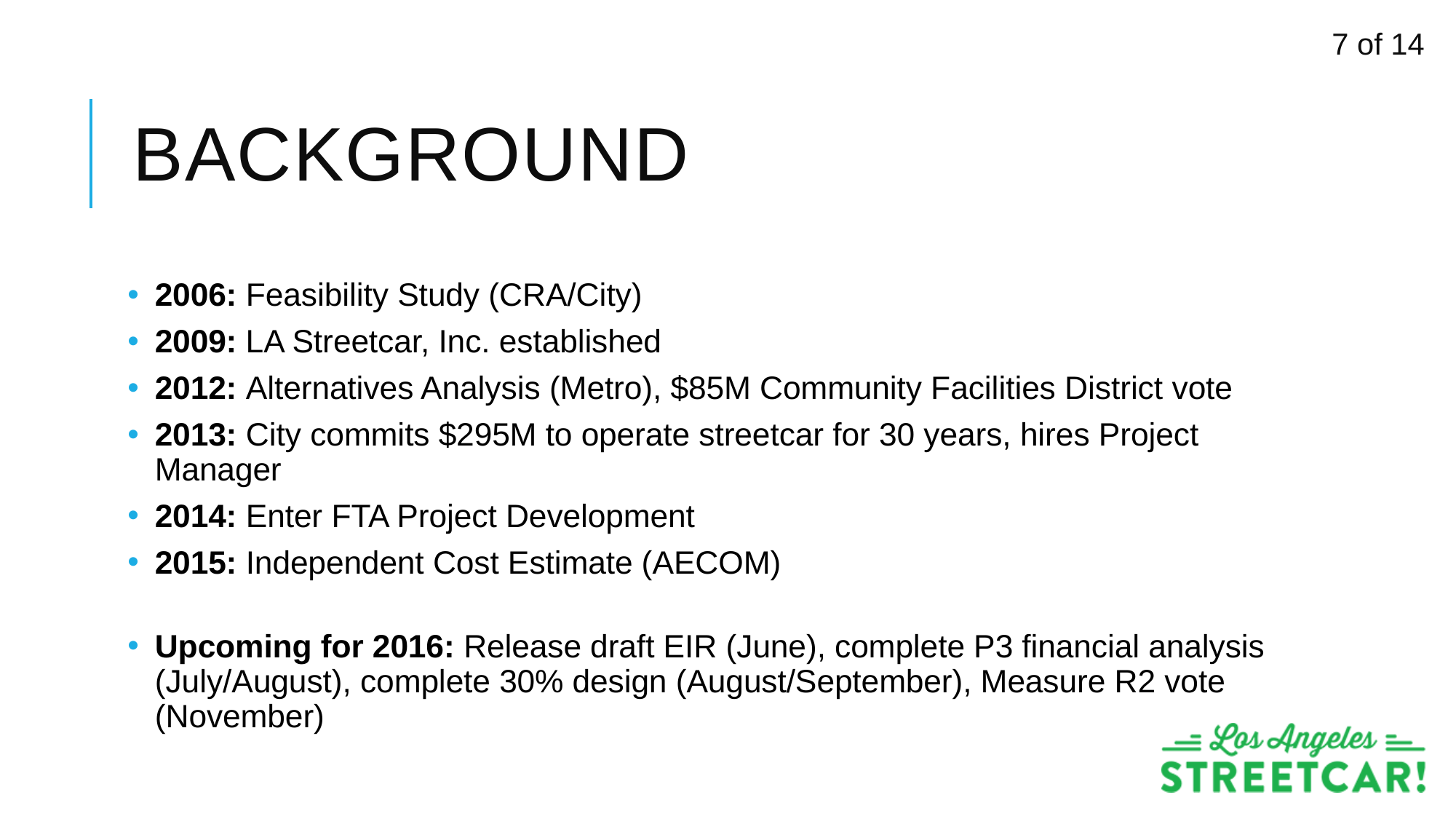

7 of 14
# Background
2006: Feasibility Study (CRA/City)
2009: LA Streetcar, Inc. established
2012: Alternatives Analysis (Metro), $85M Community Facilities District vote
2013: City commits $295M to operate streetcar for 30 years, hires Project Manager
2014: Enter FTA Project Development
2015: Independent Cost Estimate (AECOM)

Upcoming for 2016: Release draft EIR (June), complete P3 financial analysis (July/August), complete 30% design (August/September), Measure R2 vote (November)